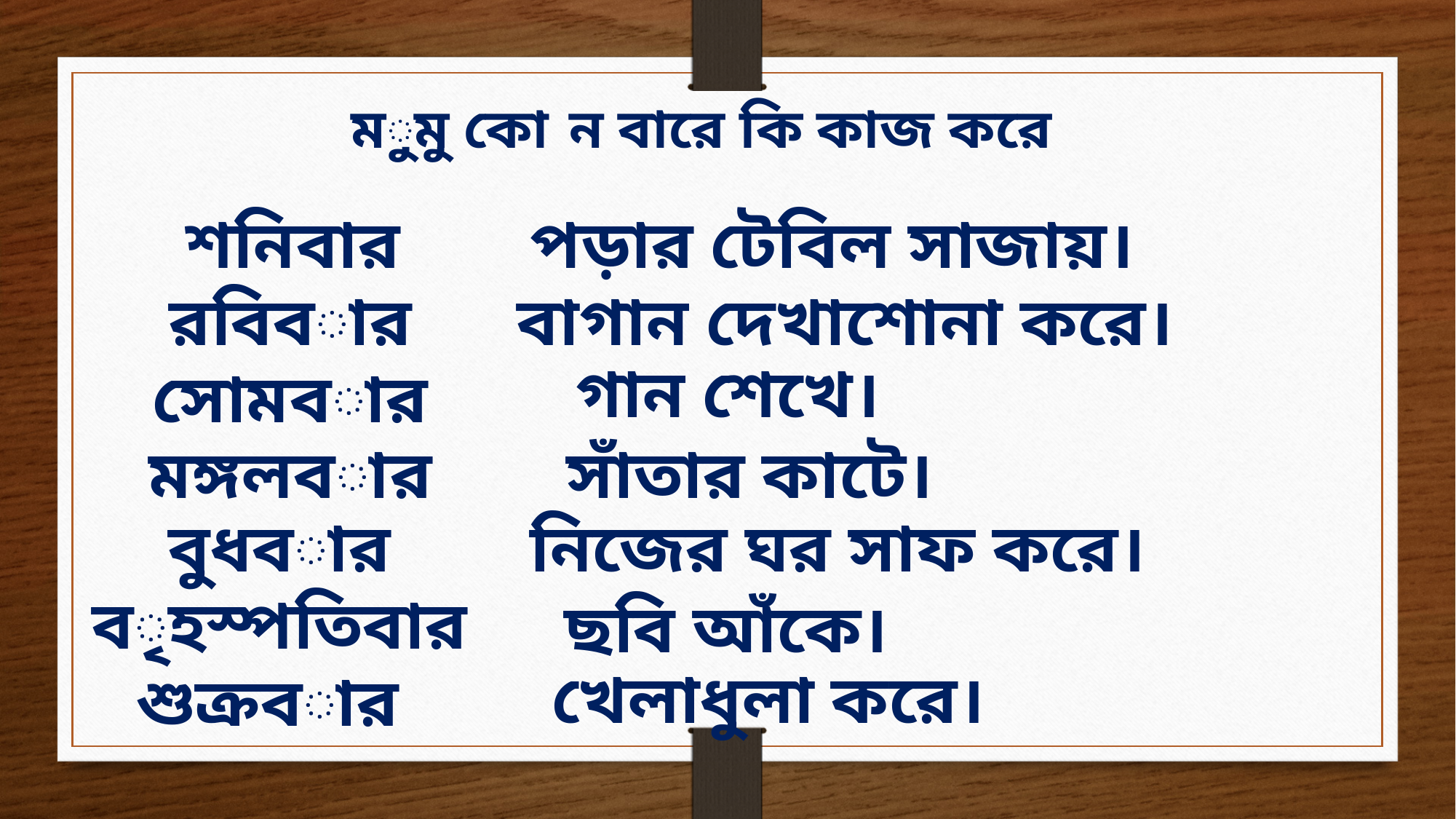

মুমু কো	ন বারে কি কাজ করে
শনিবার
পড়ার টেবিল সাজায়।
রবিবার
বাগান দেখাশোনা করে।
গান শেখে।
সোমবার
মঙ্গলবার
সাঁতার কাটে।
বুধবার
নিজের ঘর সাফ করে।
বৃহস্পতিবার
ছবি আঁকে।
খেলাধুলা করে।
শুক্রবার